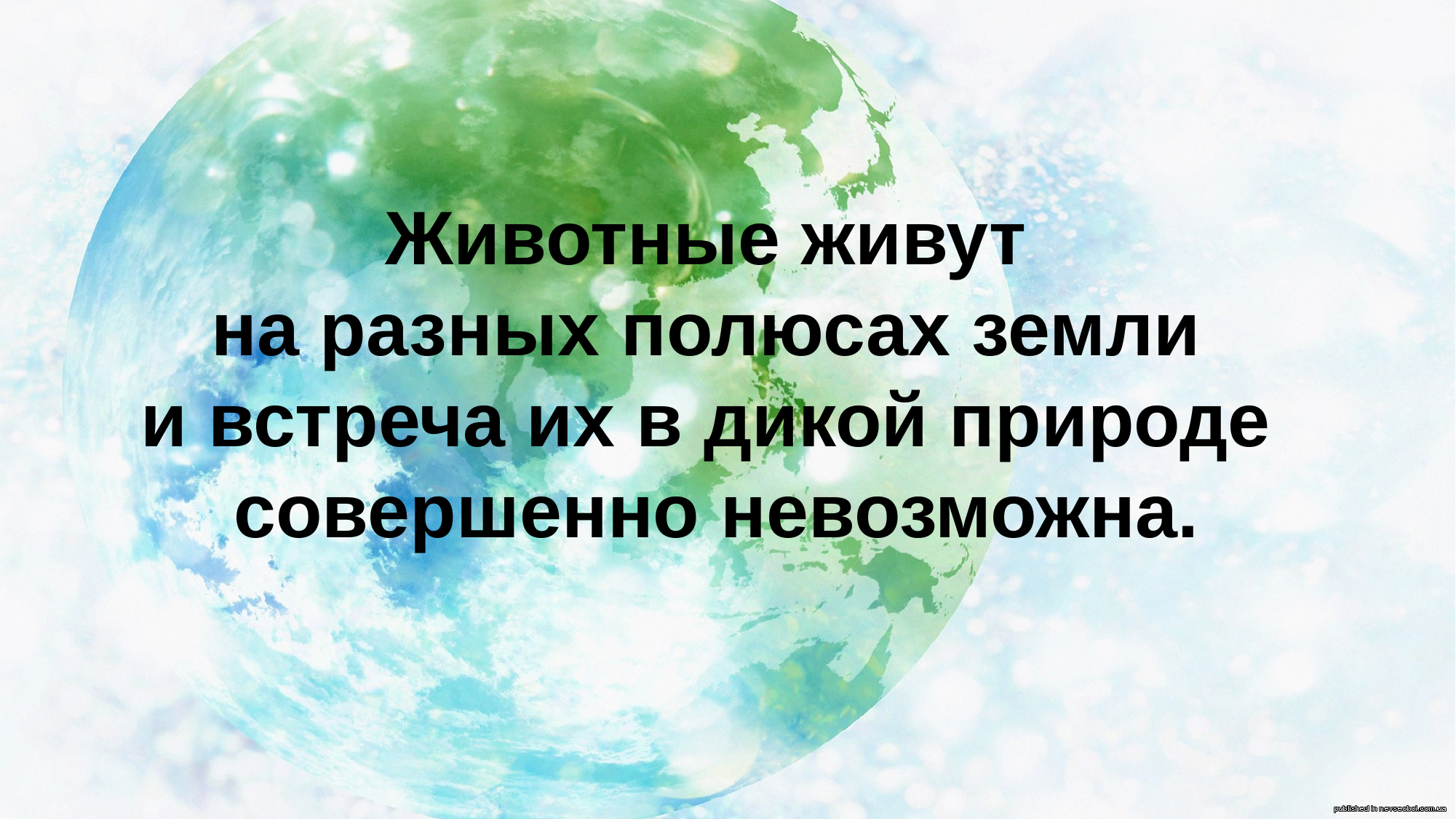

Животные живут
на разных полюсах земли
и встреча их в дикой природе
совершенно невозможна.